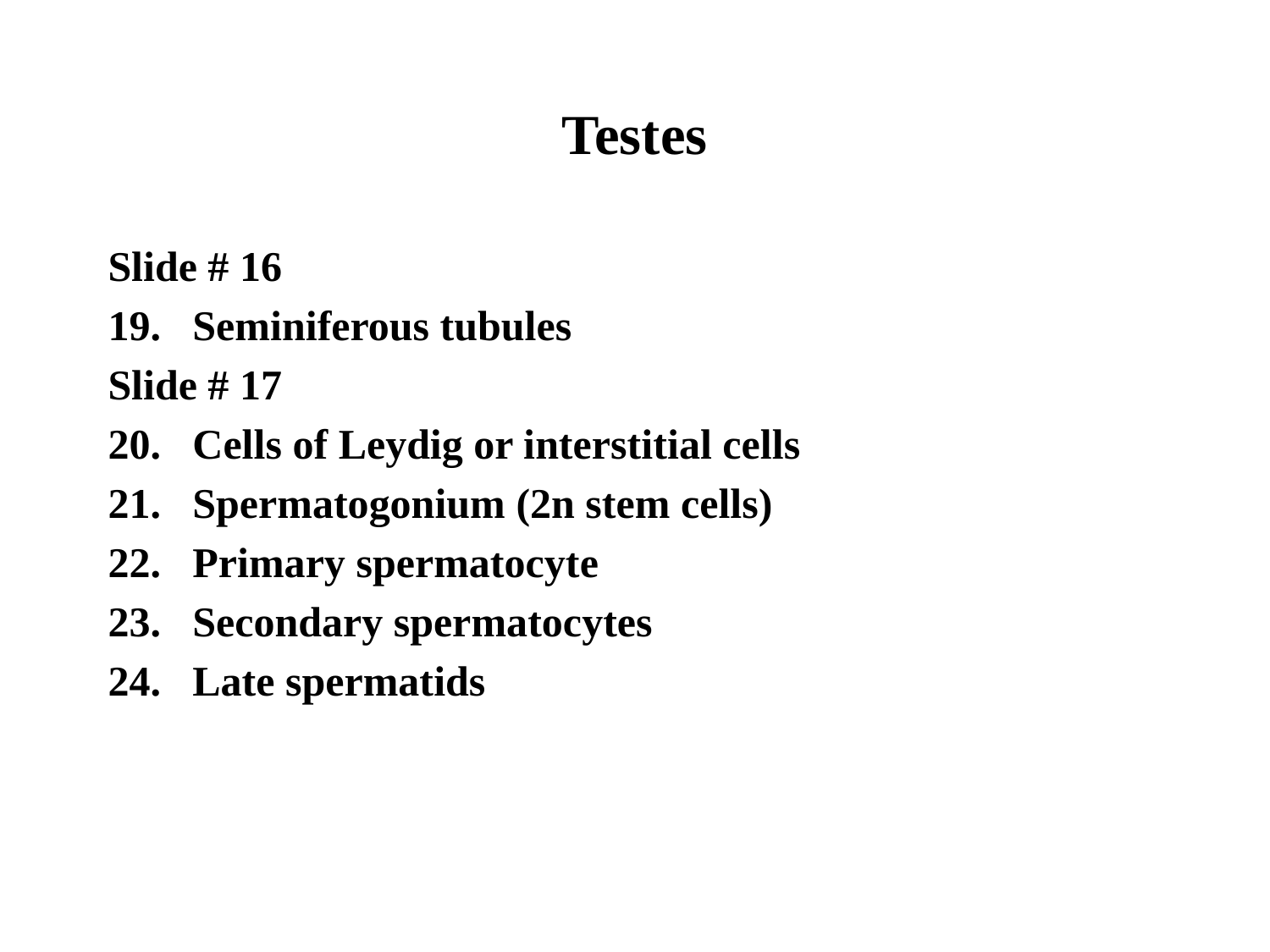

# Testes
Slide # 16
Seminiferous tubules
Slide # 17
Cells of Leydig or interstitial cells
Spermatogonium (2n stem cells)
Primary spermatocyte
Secondary spermatocytes
Late spermatids